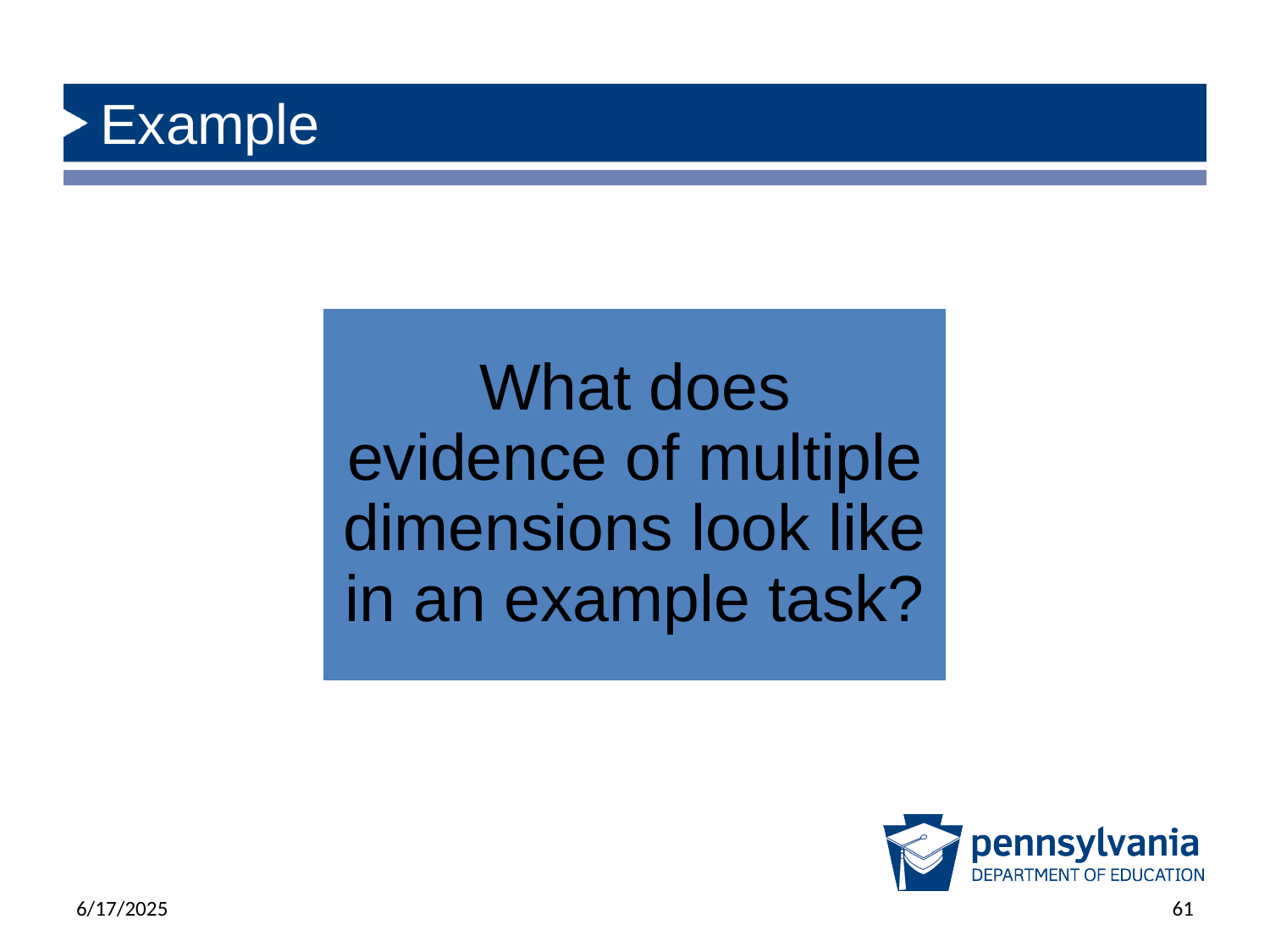

# Example
What does evidence of multiple dimensions look like in an example task?
6/17/2025
61